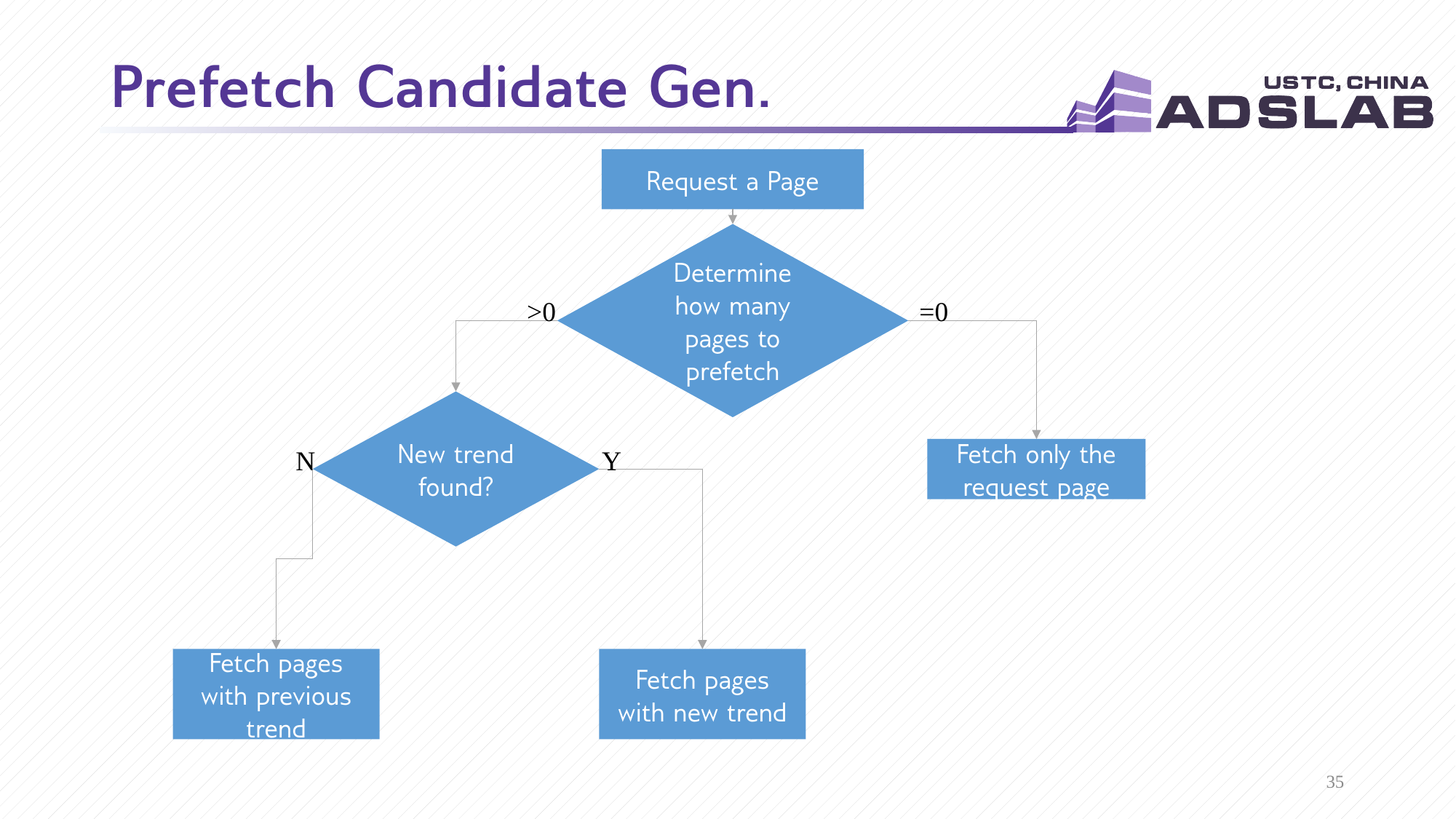

# Prefetch Candidate Gen.
Request a Page
Determine how many pages to prefetch
>0
=0
New trend found?
N
Y
Fetch only the request page
Fetch pages with previous trend
Fetch pages with new trend